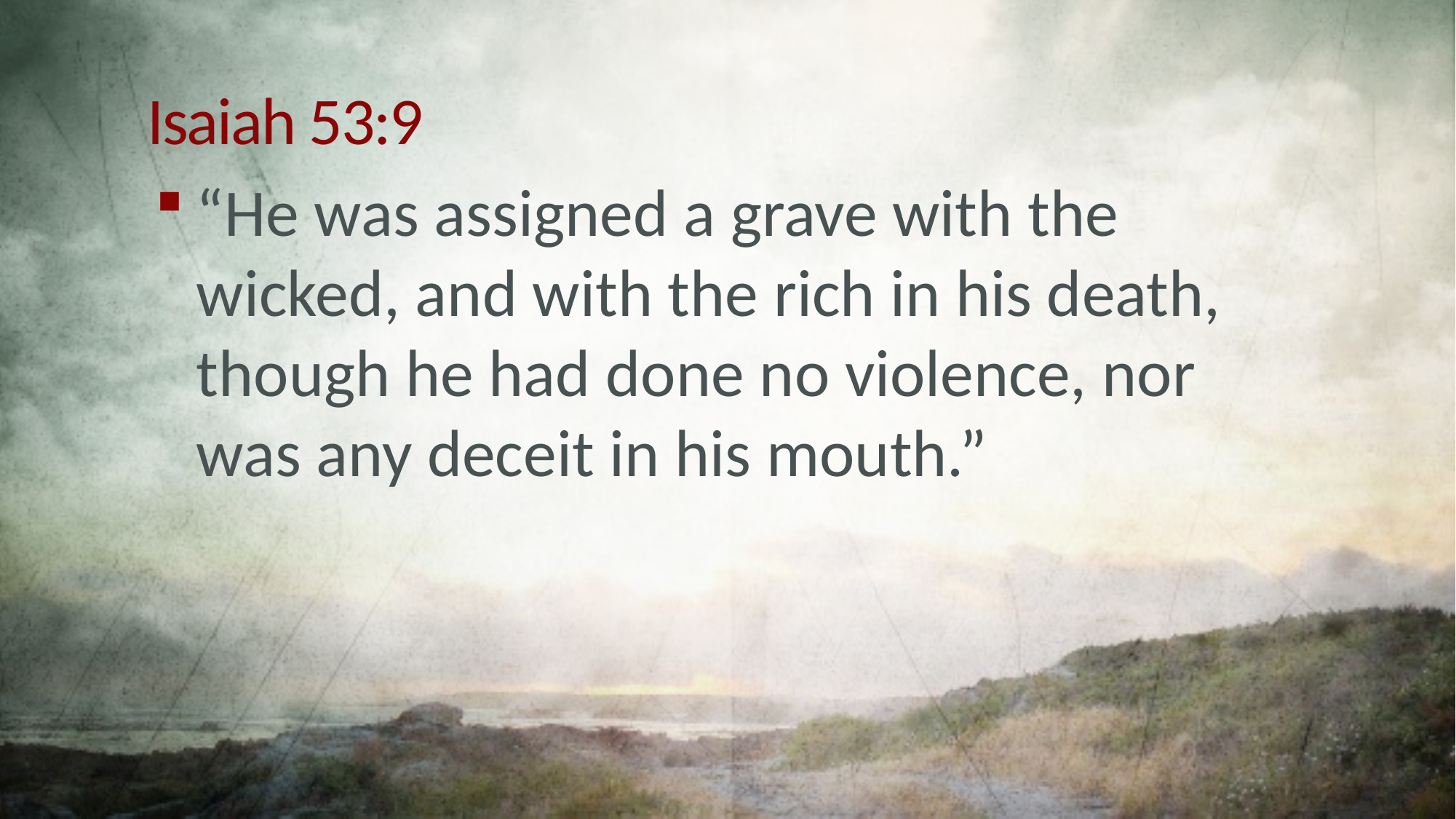

# Isaiah 53:9
“He was assigned a grave with the wicked, and with the rich in his death, though he had done no violence, nor was any deceit in his mouth.”